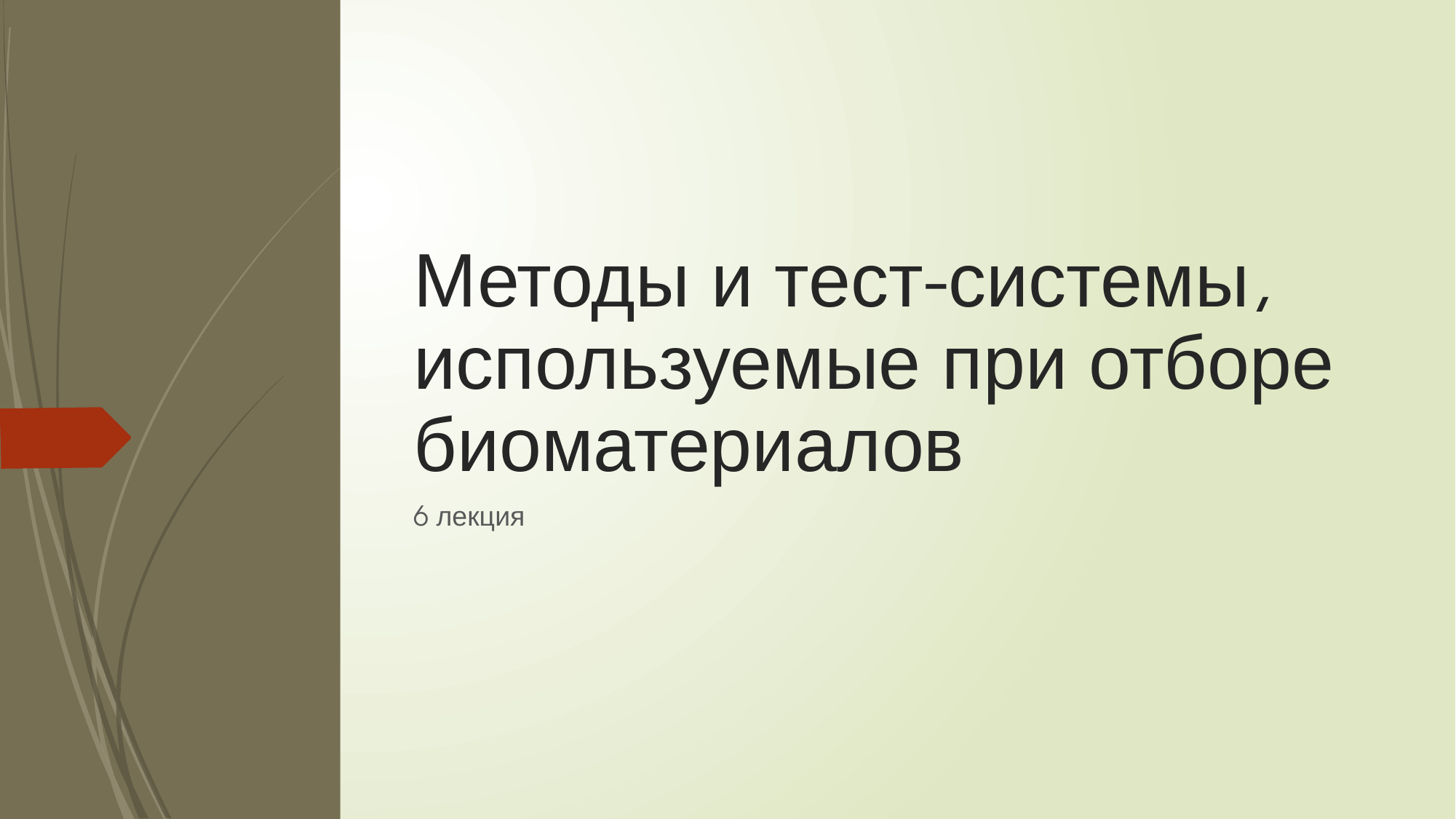

# Методы и тест-системы, используемые при отборе биоматериалов

6 лекция